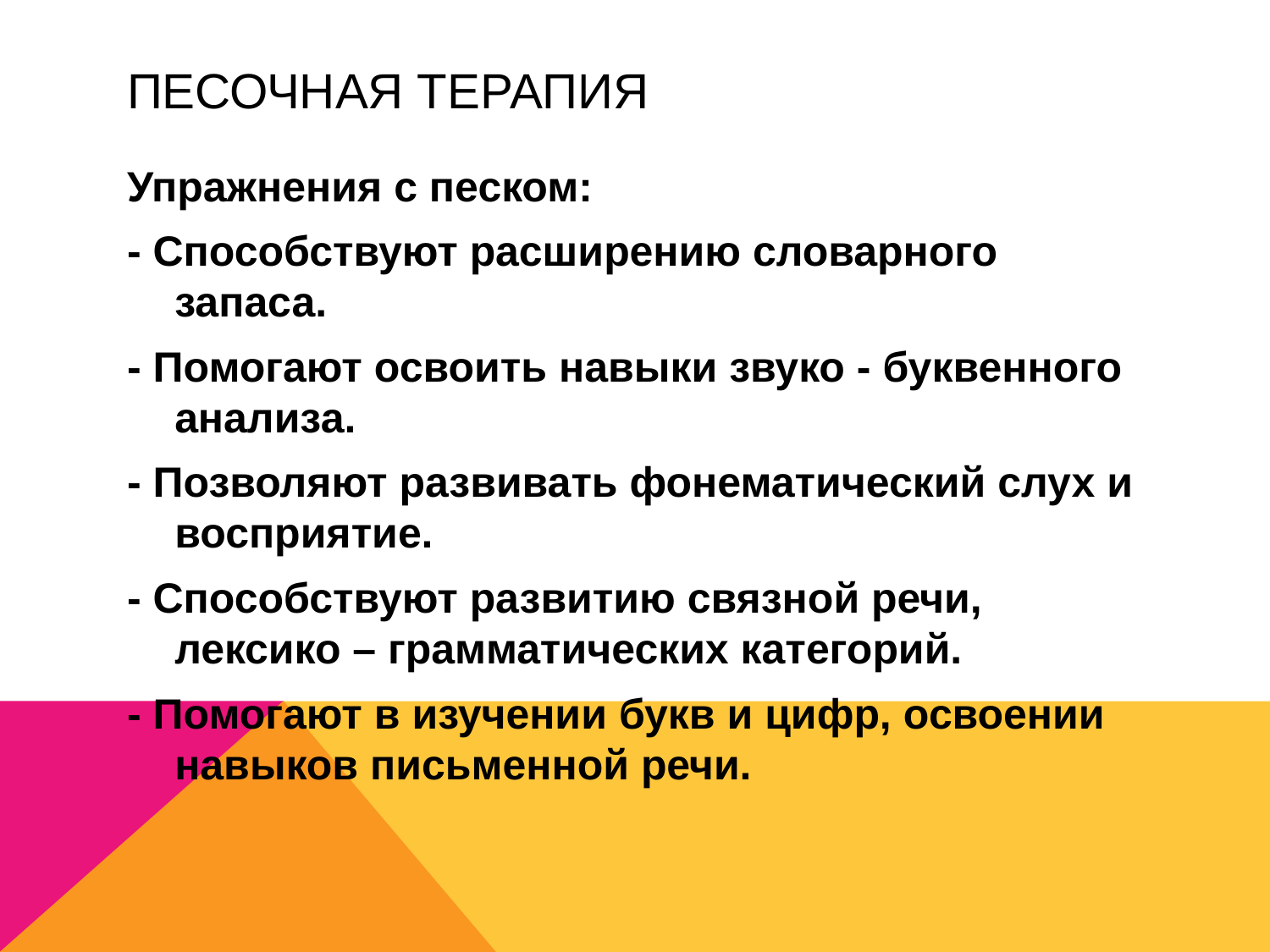

# Песочная терапия
Упражнения с песком:
- Способствуют расширению словарного запаса.
- Помогают освоить навыки звуко - буквенного анализа.
- Позволяют развивать фонематический слух и восприятие.
- Способствуют развитию связной речи, лексико – грамматических категорий.
- Помогают в изучении букв и цифр, освоении навыков письменной речи.